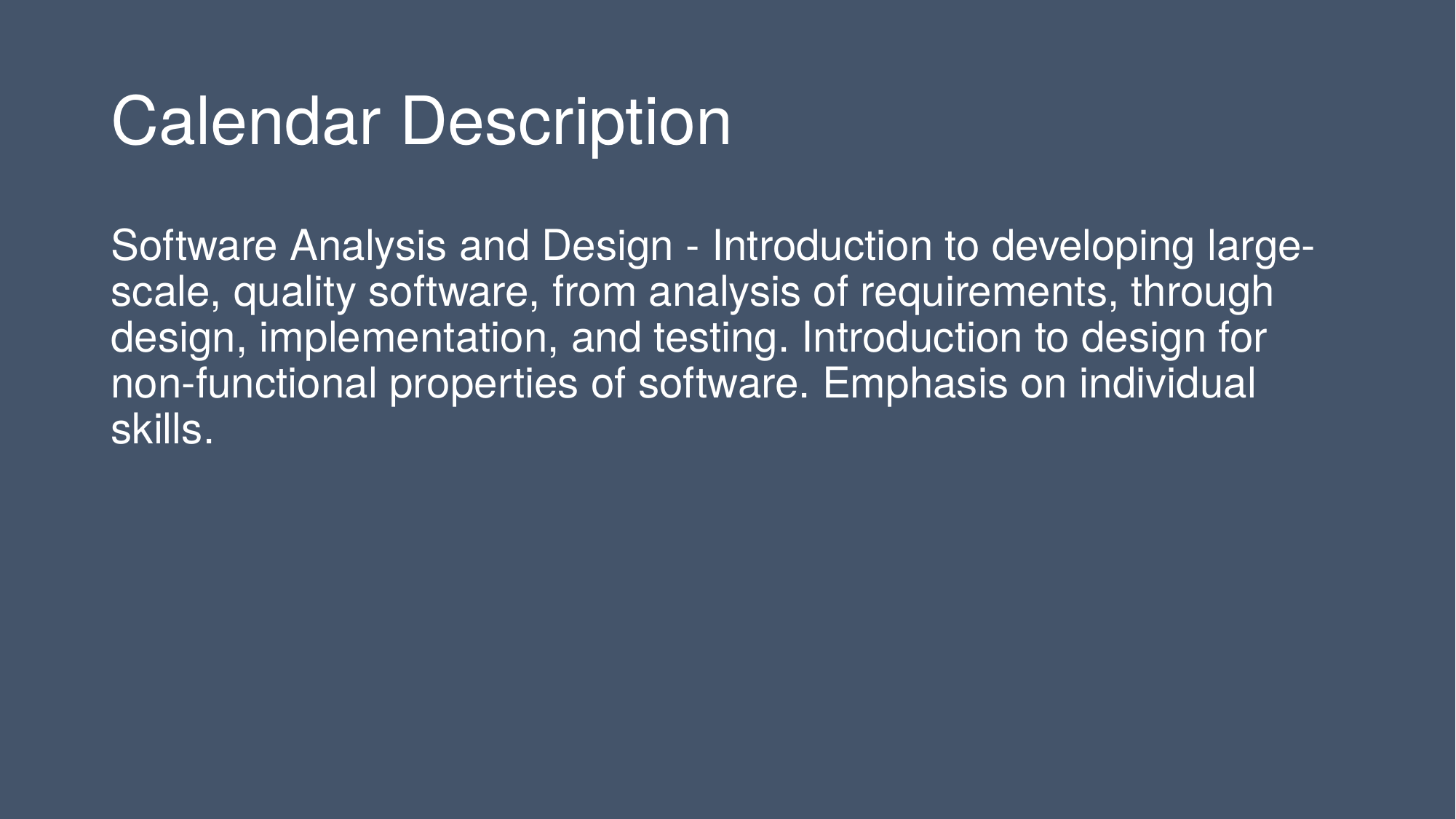

# Calendar Description
Software Analysis and Design - Introduction to developing large-scale, quality software, from analysis of requirements, through design, implementation, and testing. Introduction to design for non-functional properties of software. Emphasis on individual skills.